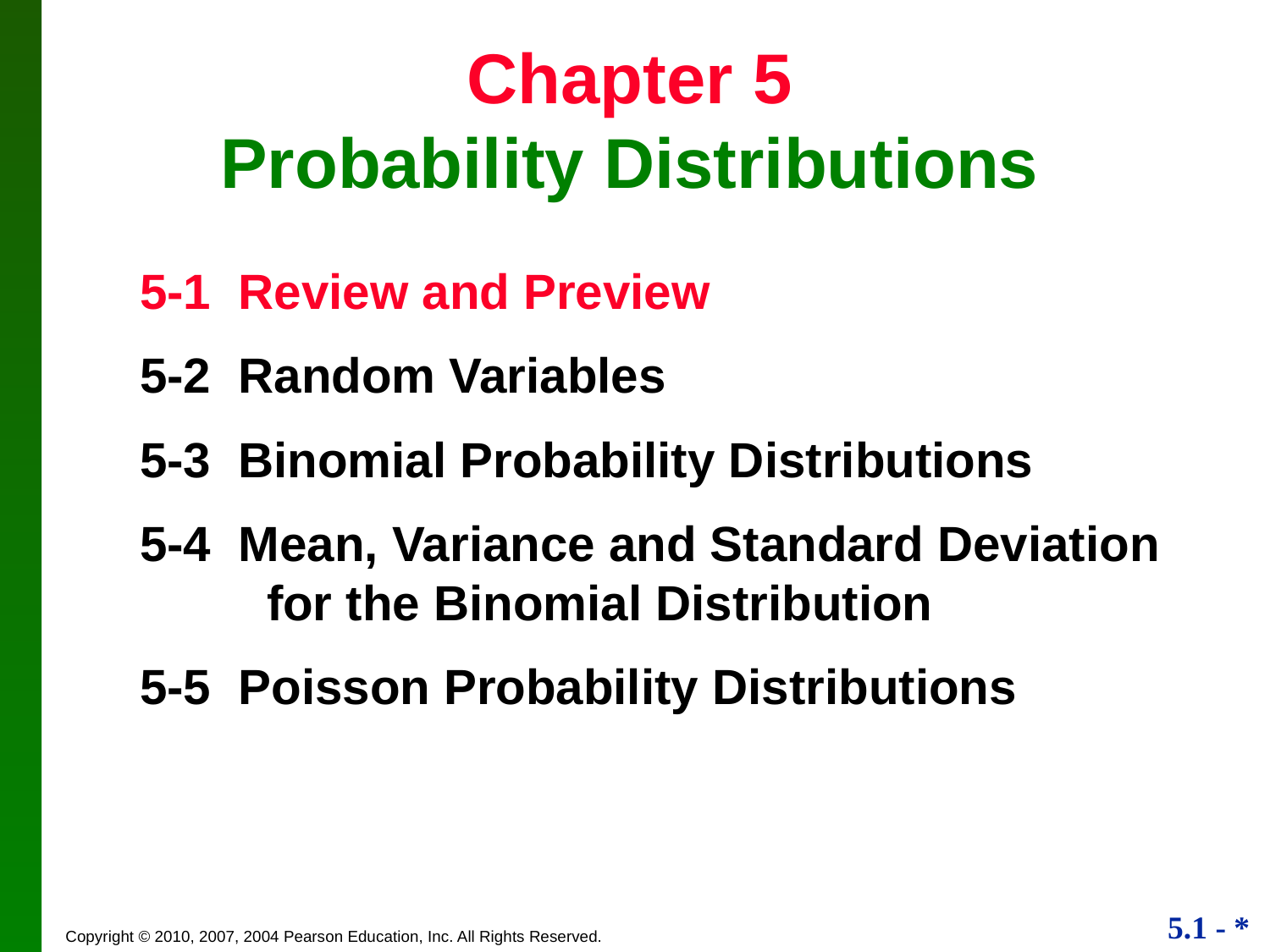

# Chapter 5 Probability Distributions
5-1  Review and Preview
5-2  Random Variables
5-3  Binomial Probability Distributions
5-4  Mean, Variance and Standard Deviation 	for the Binomial Distribution
5-5  Poisson Probability Distributions